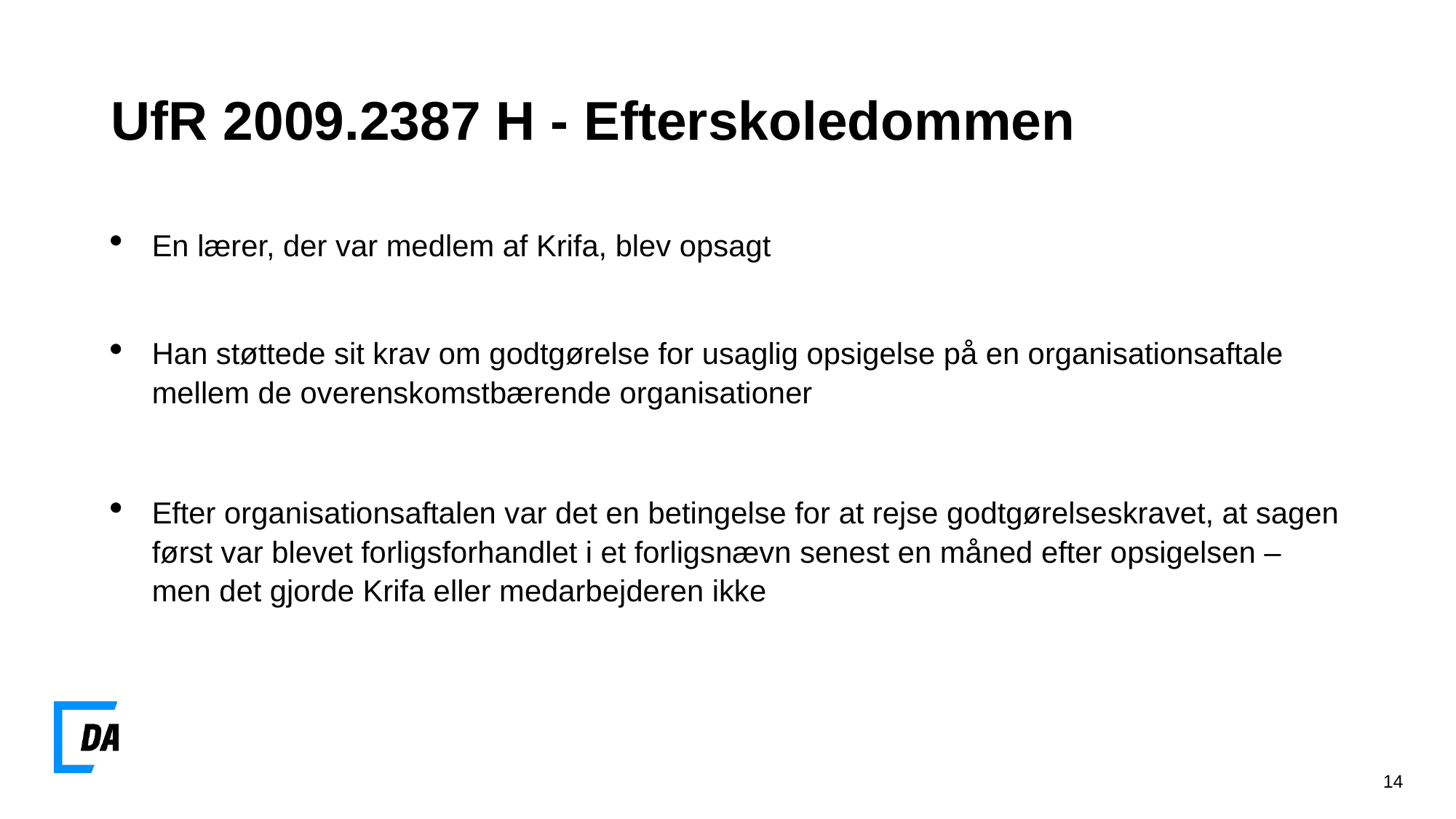

# UfR 2009.2387 H - Efterskoledommen
En lærer, der var medlem af Krifa, blev opsagt

Han støttede sit krav om godtgørelse for usaglig opsigelse på en organisationsaftale mellem de overenskomstbærende organisationer

Efter organisationsaftalen var det en betingelse for at rejse godtgørelseskravet, at sagen først var blevet forligsforhandlet i et forligsnævn senest en måned efter opsigelsen – men det gjorde Krifa eller medarbejderen ikke
14